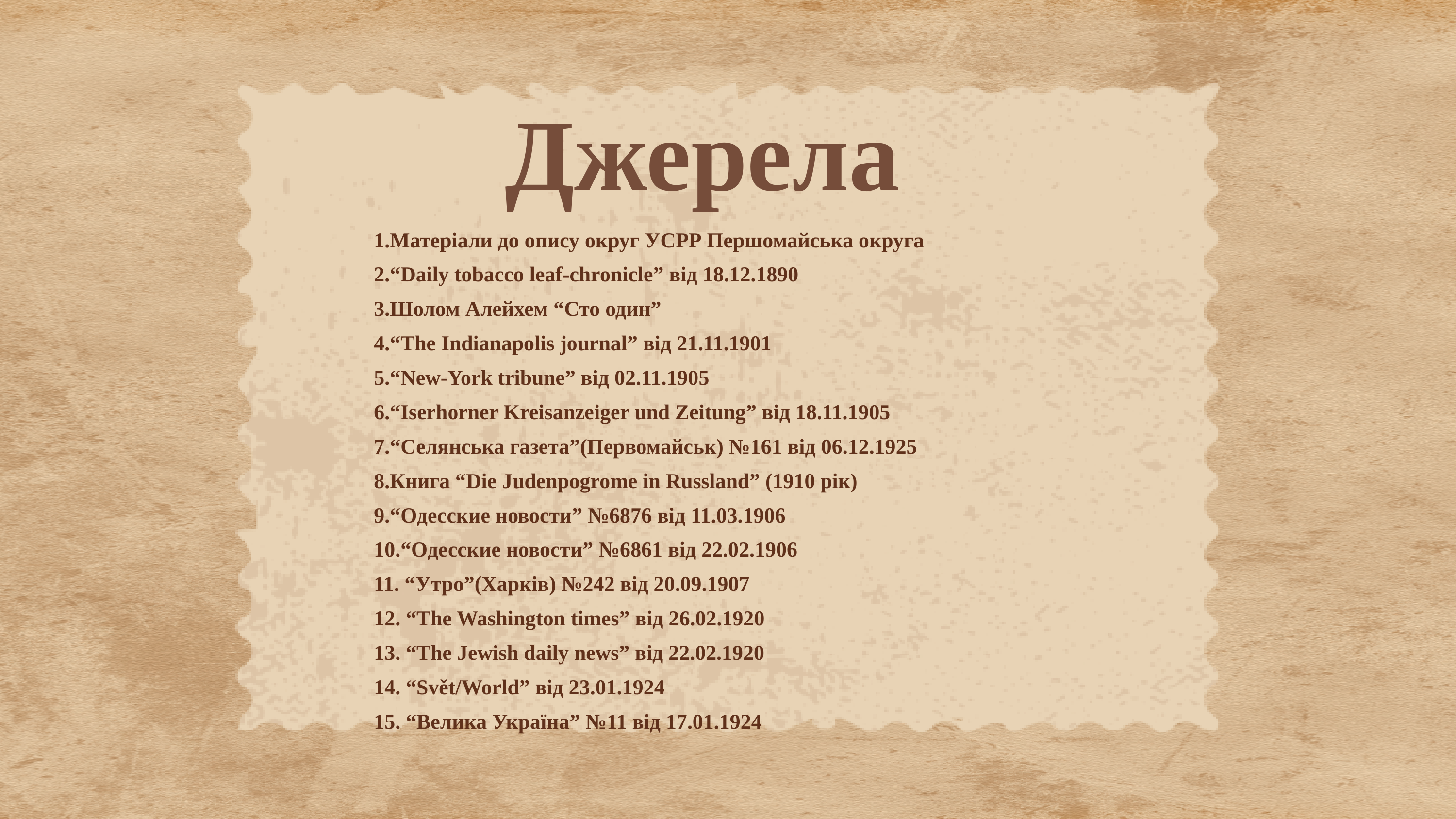

Джерела
1.Матеріали до опису округ УСРР Першомайська округа
2.“Daily tobacco leaf-chronicle” від 18.12.1890
3.Шолом Алейхем “Сто один”
4.“The Indianapolis journal” від 21.11.1901
5.“New-York tribune” від 02.11.1905
6.“Iserhorner Kreisanzeiger und Zeitung” від 18.11.1905
7.“Селянська газета”(Первомайськ) №161 від 06.12.1925
8.Книга “Die Judenpogrome in Russland” (1910 рік)
9.“Одесские новости” №6876 від 11.03.1906
10.“Одесские новости” №6861 від 22.02.1906
11. “Утро”(Харків) №242 від 20.09.1907
12. “The Washington times” від 26.02.1920
13. “The Jewish daily news” від 22.02.1920
14. “Svět/World” від 23.01.1924
15. “Велика Україна” №11 від 17.01.1924